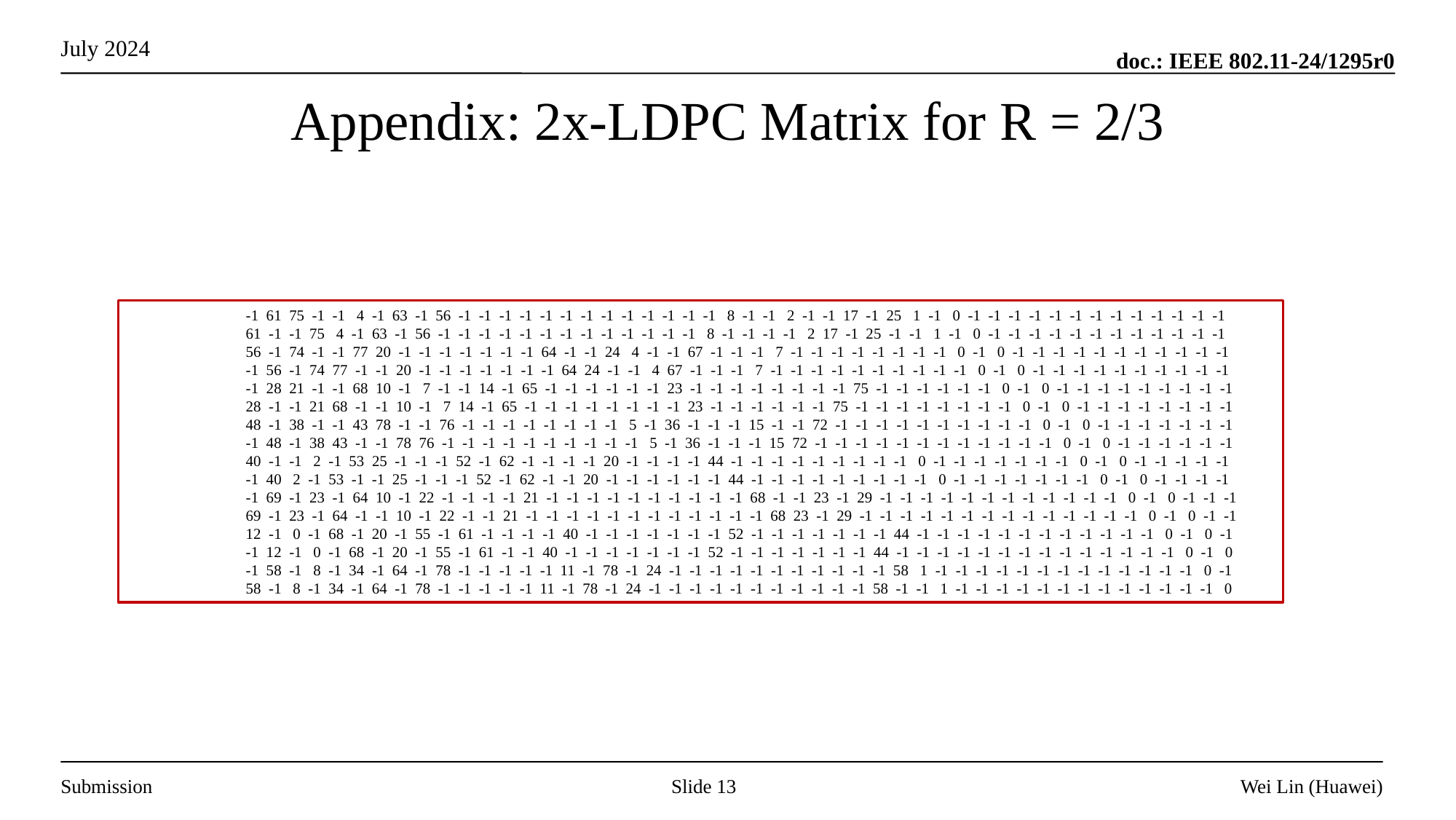

# Appendix: 2x-LDPC Matrix for R = 2/3
	  -1  61  75  -1  -1   4  -1  63  -1  56  -1  -1  -1  -1  -1  -1  -1  -1  -1  -1  -1  -1  -1   8  -1  -1   2  -1  -1  17  -1  25   1  -1   0  -1  -1  -1  -1  -1  -1  -1  -1  -1  -1  -1  -1  -1
	  61  -1  -1  75   4  -1  63  -1  56  -1  -1  -1  -1  -1  -1  -1  -1  -1  -1  -1  -1  -1   8  -1  -1  -1  -1   2  17  -1  25  -1  -1   1  -1   0  -1  -1  -1  -1  -1  -1  -1  -1  -1  -1  -1  -1
	  56  -1  74  -1  -1  77  20  -1  -1  -1  -1  -1  -1  -1  64  -1  -1  24   4  -1  -1  67  -1  -1  -1   7  -1  -1  -1  -1  -1  -1  -1  -1   0  -1   0  -1  -1  -1  -1  -1  -1  -1  -1  -1  -1  -1
	  -1  56  -1  74  77  -1  -1  20  -1  -1  -1  -1  -1  -1  -1  64  24  -1  -1   4  67  -1  -1  -1   7  -1  -1  -1  -1  -1  -1  -1  -1  -1  -1   0  -1   0  -1  -1  -1  -1  -1  -1  -1  -1  -1  -1
	  -1  28  21  -1  -1  68  10  -1   7  -1  -1  14  -1  65  -1  -1  -1  -1  -1  -1  23  -1  -1  -1  -1  -1  -1  -1  -1  75  -1  -1  -1  -1  -1  -1   0  -1   0  -1  -1  -1  -1  -1  -1  -1  -1  -1
	  28  -1  -1  21  68  -1  -1  10  -1   7  14  -1  65  -1  -1  -1  -1  -1  -1  -1  -1  23  -1  -1  -1  -1  -1  -1  75  -1  -1  -1  -1  -1  -1  -1  -1   0  -1   0  -1  -1  -1  -1  -1  -1  -1  -1
	  48  -1  38  -1  -1  43  78  -1  -1  76  -1  -1  -1  -1  -1  -1  -1  -1   5  -1  36  -1  -1  -1  15  -1  -1  72  -1  -1  -1  -1  -1  -1  -1  -1  -1  -1   0  -1   0  -1  -1  -1  -1  -1  -1  -1
	  -1  48  -1  38  43  -1  -1  78  76  -1  -1  -1  -1  -1  -1  -1  -1  -1  -1   5  -1  36  -1  -1  -1  15  72  -1  -1  -1  -1  -1  -1  -1  -1  -1  -1  -1  -1   0  -1   0  -1  -1  -1  -1  -1  -1
	  40  -1  -1   2  -1  53  25  -1  -1  -1  52  -1  62  -1  -1  -1  -1  20  -1  -1  -1  -1  44  -1  -1  -1  -1  -1  -1  -1  -1  -1   0  -1  -1  -1  -1  -1  -1  -1   0  -1   0  -1  -1  -1  -1  -1
	  -1  40   2  -1  53  -1  -1  25  -1  -1  -1  52  -1  62  -1  -1  20  -1  -1  -1  -1  -1  -1  44  -1  -1  -1  -1  -1  -1  -1  -1  -1   0  -1  -1  -1  -1  -1  -1  -1   0  -1   0  -1  -1  -1  -1
	  -1  69  -1  23  -1  64  10  -1  22  -1  -1  -1  -1  21  -1  -1  -1  -1  -1  -1  -1  -1  -1  -1  68  -1  -1  23  -1  29  -1  -1  -1  -1  -1  -1  -1  -1  -1  -1  -1  -1   0  -1   0  -1  -1  -1
	  69  -1  23  -1  64  -1  -1  10  -1  22  -1  -1  21  -1  -1  -1  -1  -1  -1  -1  -1  -1  -1  -1  -1  68  23  -1  29  -1  -1  -1  -1  -1  -1  -1  -1  -1  -1  -1  -1  -1  -1   0  -1   0  -1  -1
	  12  -1   0  -1  68  -1  20  -1  55  -1  61  -1  -1  -1  -1  40  -1  -1  -1  -1  -1  -1  -1  52  -1  -1  -1  -1  -1  -1  -1  44  -1  -1  -1  -1  -1  -1  -1  -1  -1  -1  -1  -1   0  -1   0  -1
	  -1  12  -1   0  -1  68  -1  20  -1  55  -1  61  -1  -1  40  -1  -1  -1  -1  -1  -1  -1  52  -1  -1  -1  -1  -1  -1  -1  44  -1  -1  -1  -1  -1  -1  -1  -1  -1  -1  -1  -1  -1  -1   0  -1   0
	  -1  58  -1   8  -1  34  -1  64  -1  78  -1  -1  -1  -1  -1  11  -1  78  -1  24  -1  -1  -1  -1  -1  -1  -1  -1  -1  -1  -1  58   1  -1  -1  -1  -1  -1  -1  -1  -1  -1  -1  -1  -1  -1   0  -1
	  58  -1   8  -1  34  -1  64  -1  78  -1  -1  -1  -1  -1  11  -1  78  -1  24  -1  -1  -1  -1  -1  -1  -1  -1  -1  -1  -1  58  -1  -1   1  -1  -1  -1  -1  -1  -1  -1  -1  -1  -1  -1  -1  -1   0